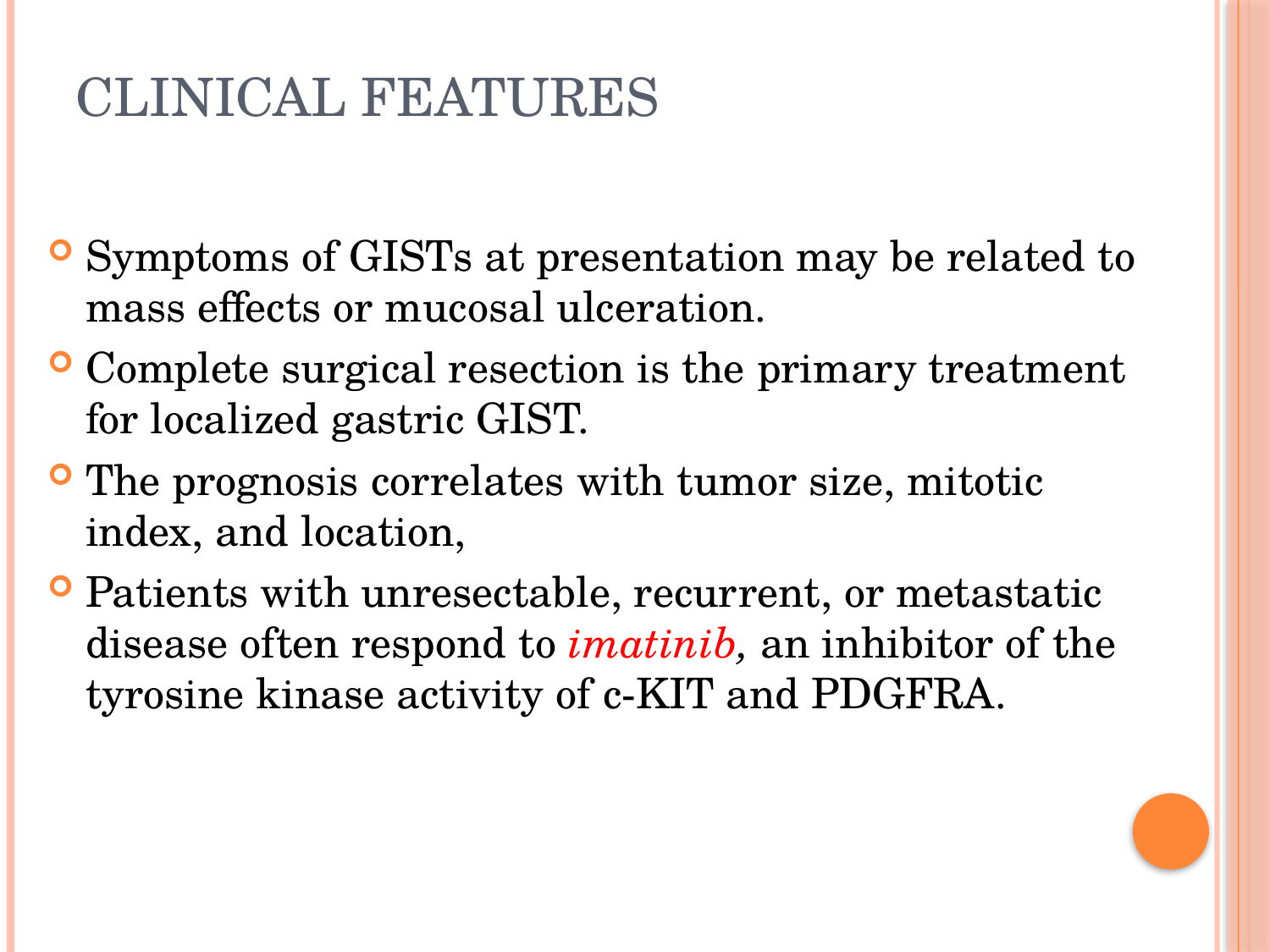

# Clinical Features
Symptoms of GISTs at presentation may be related to mass effects or mucosal ulceration.
Complete surgical resection is the primary treatment for localized gastric GIST.
The prognosis correlates with tumor size, mitotic index, and location,
Patients with unresectable, recurrent, or metastatic disease often respond to imatinib, an inhibitor of the tyrosine kinase activity of c-KIT and PDGFRA.